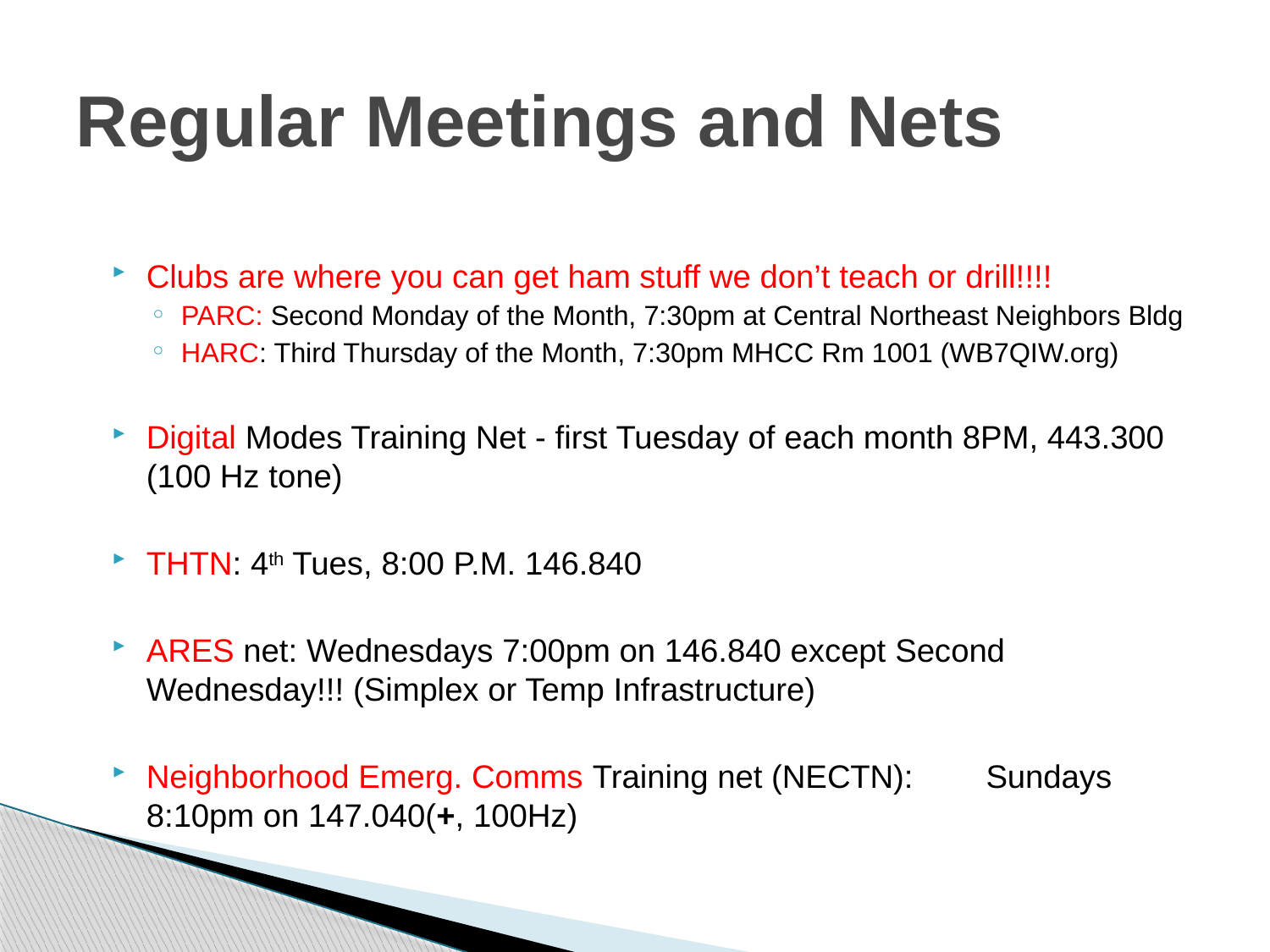

# Regular Meetings and Nets

Clubs are where you can get ham stuff we don’t teach or drill!!!!
PARC: Second Monday of the Month, 7:30pm at Central Northeast Neighbors Bldg
HARC: Third Thursday of the Month, 7:30pm MHCC Rm 1001 (WB7QIW.org)

Digital Modes Training Net - first Tuesday of each month 8PM, 443.300 (100 Hz tone)

THTN: 4th Tues, 8:00 P.M. 146.840

ARES net: Wednesdays 7:00pm on 146.840 except Second Wednesday!!! (Simplex or Temp Infrastructure)

Neighborhood Emerg. Comms Training net (NECTN):        Sundays 8:10pm on 147.040(+, 100Hz)